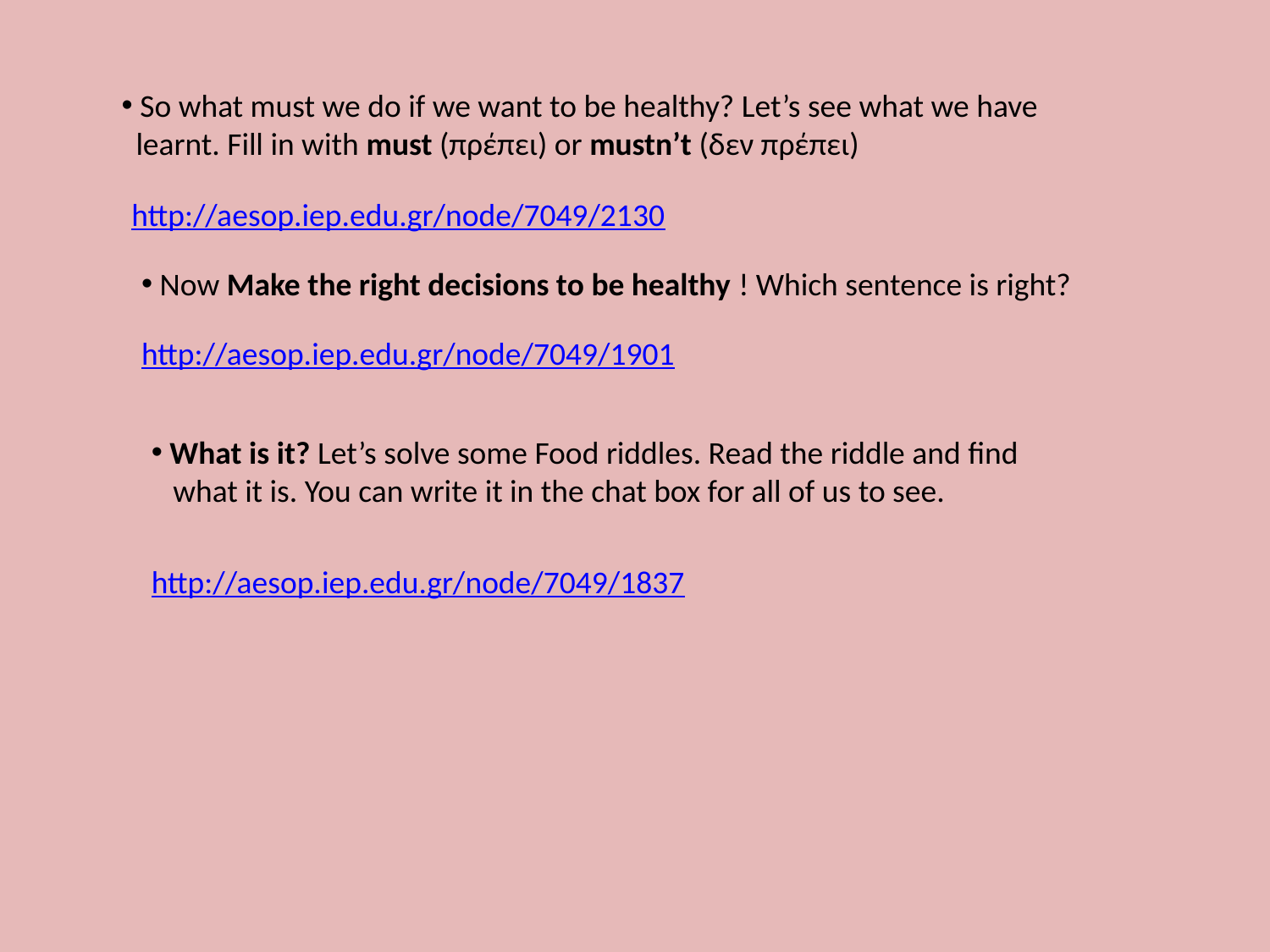

So what must we do if we want to be healthy? Let’s see what we have
  learnt. Fill in with must (πρέπει) or mustn’t (δεν πρέπει)
http://aesop.iep.edu.gr/node/7049/2130
 Now Make the right decisions to be healthy ! Which sentence is right?
http://aesop.iep.edu.gr/node/7049/1901
 What is it? Let’s solve some Food riddles. Read the riddle and find
   what it is. You can write it in the chat box for all of us to see.
http://aesop.iep.edu.gr/node/7049/1837